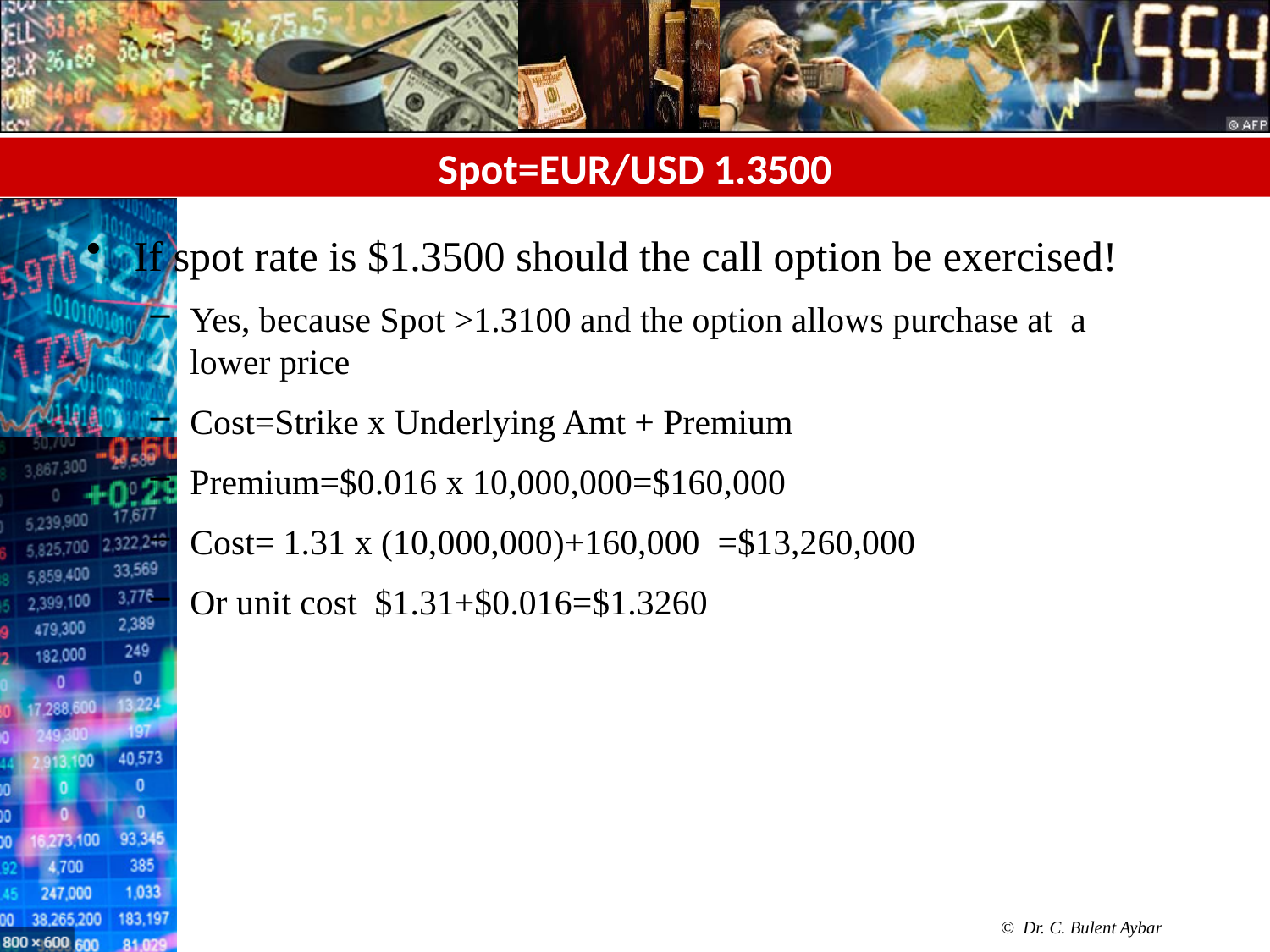

# Spot=EUR/USD 1.3500
If spot rate is $1.3500 should the call option be exercised!
Yes, because Spot >1.3100 and the option allows purchase at  a lower price
Cost=Strike x Underlying Amt + Premium
Premium=$0.016 x 10,000,000=$160,000
Cost= 1.31 x (10,000,000)+160,000  =$13,260,000
Or unit cost  $1.31+$0.016=$1.3260